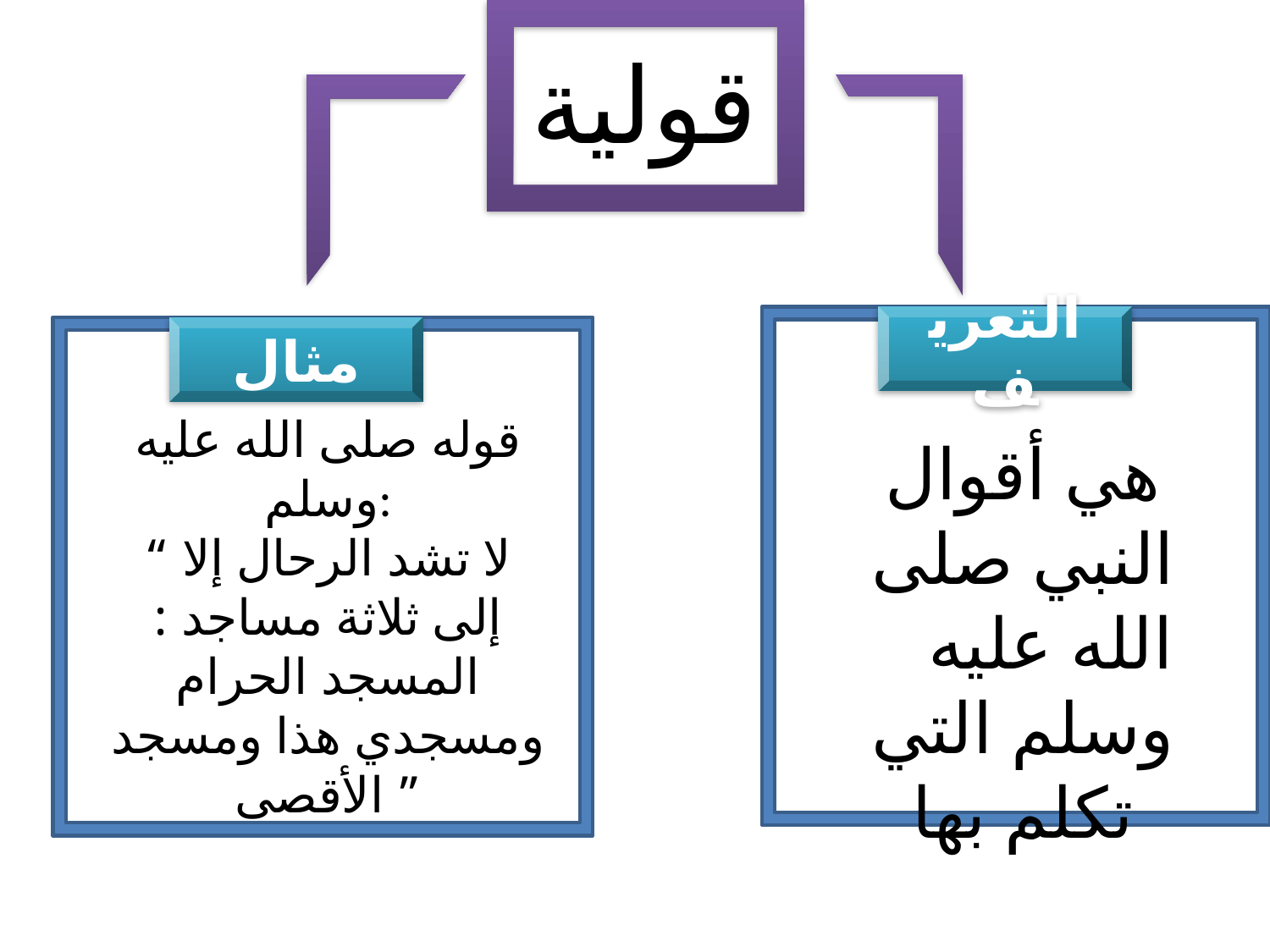

قولية

التعريف

مثال
قوله صلى الله عليه وسلم:
“ لا تشد الرحال إلا إلى ثلاثة مساجد : المسجد الحرام ومسجدي هذا ومسجد الأقصى ”
هي أقوال النبي صلى الله عليه    وسلم التي تكلم بها